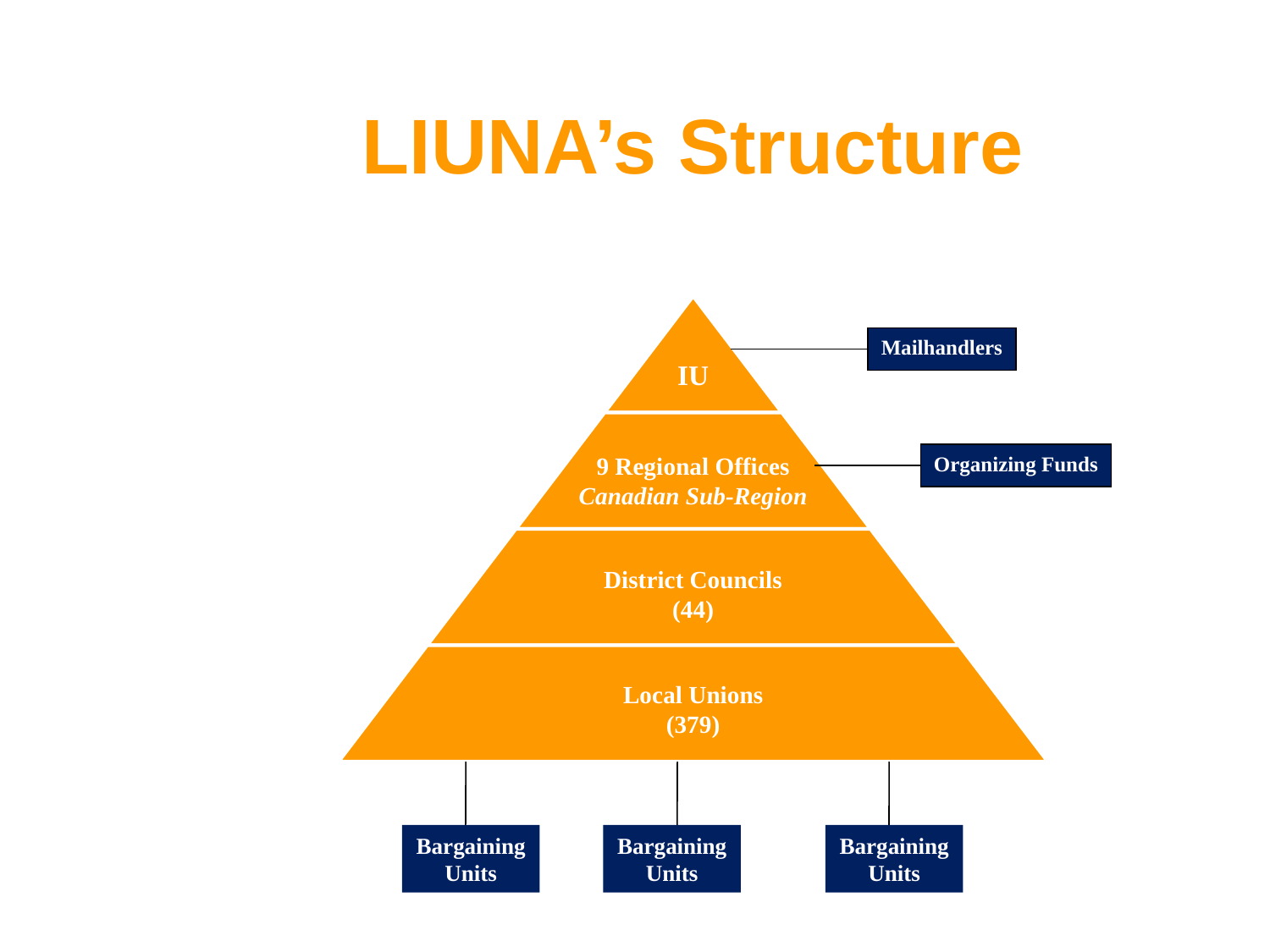

# LIUNA’s Structure
IU
9 Regional Offices
Canadian Sub-Region
District Councils
(44)
Local Unions
(379)

Mailhandlers

Organizing Funds

Bargaining Units
Bargaining Units
Bargaining Units